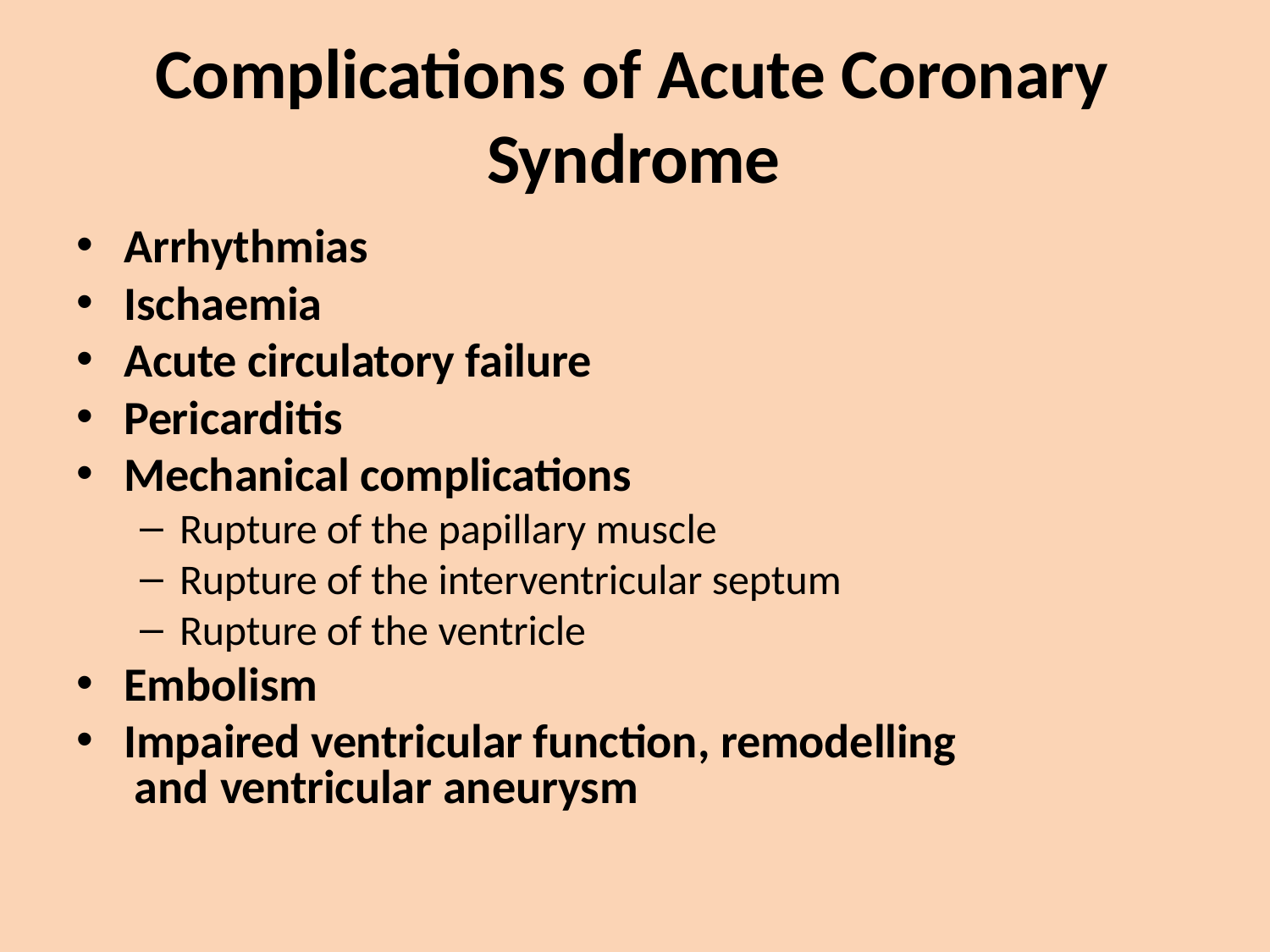

# Complications of Acute Coronary  Syndrome
Arrhythmias
Ischaemia
Acute circulatory failure
Pericarditis
Mechanical complications
Rupture of the papillary muscle
Rupture of the interventricular septum
Rupture of the ventricle
Embolism
Impaired ventricular function, remodelling  and ventricular aneurysm